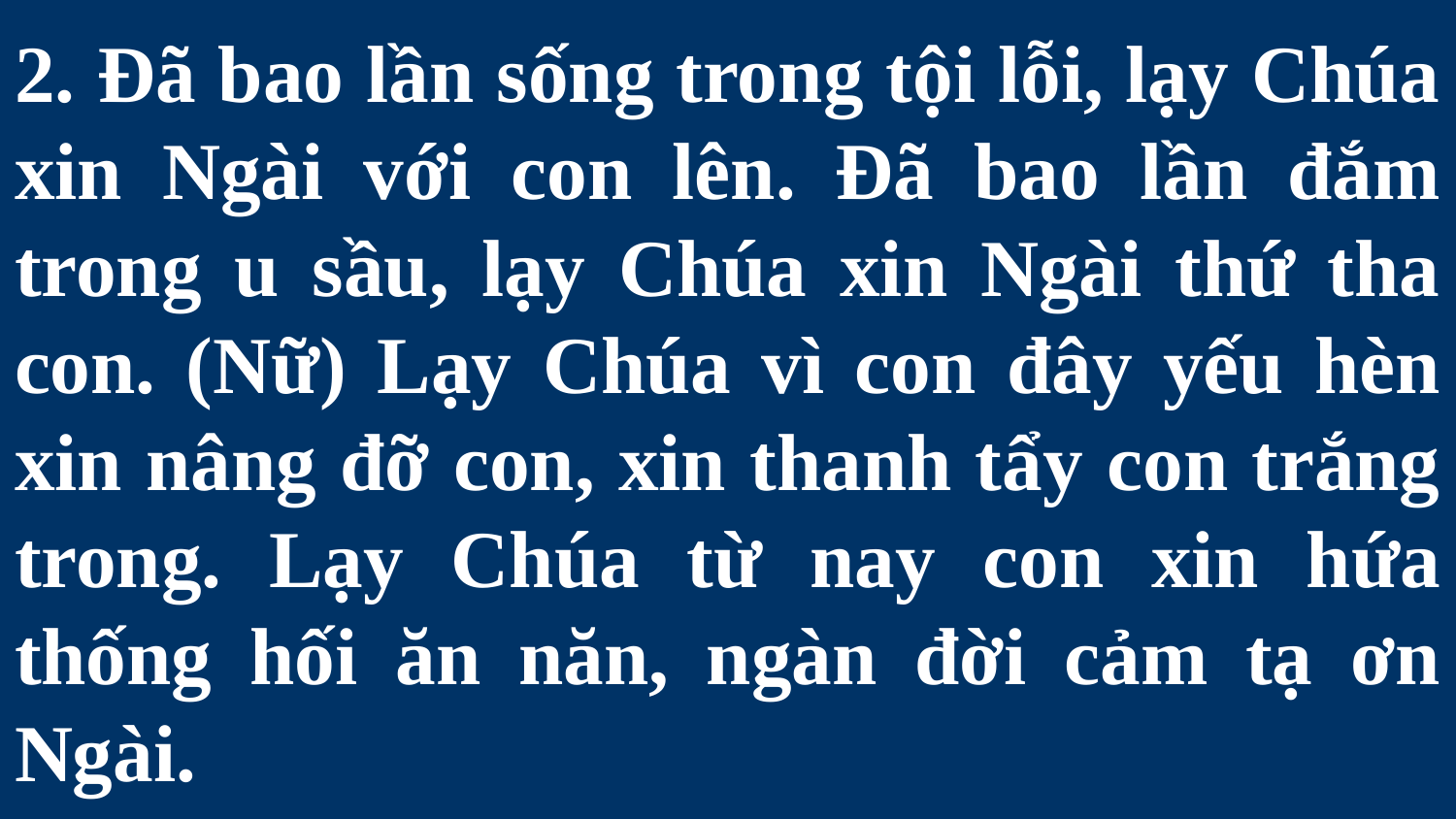

# 2. Đã bao lần sống trong tội lỗi, lạy Chúa xin Ngài với con lên. Đã bao lần đắm trong u sầu, lạy Chúa xin Ngài thứ tha con. (Nữ) Lạy Chúa vì con đây yếu hèn xin nâng đỡ con, xin thanh tẩy con trắng trong. Lạy Chúa từ nay con xin hứa thống hối ăn năn, ngàn đời cảm tạ ơn Ngài.